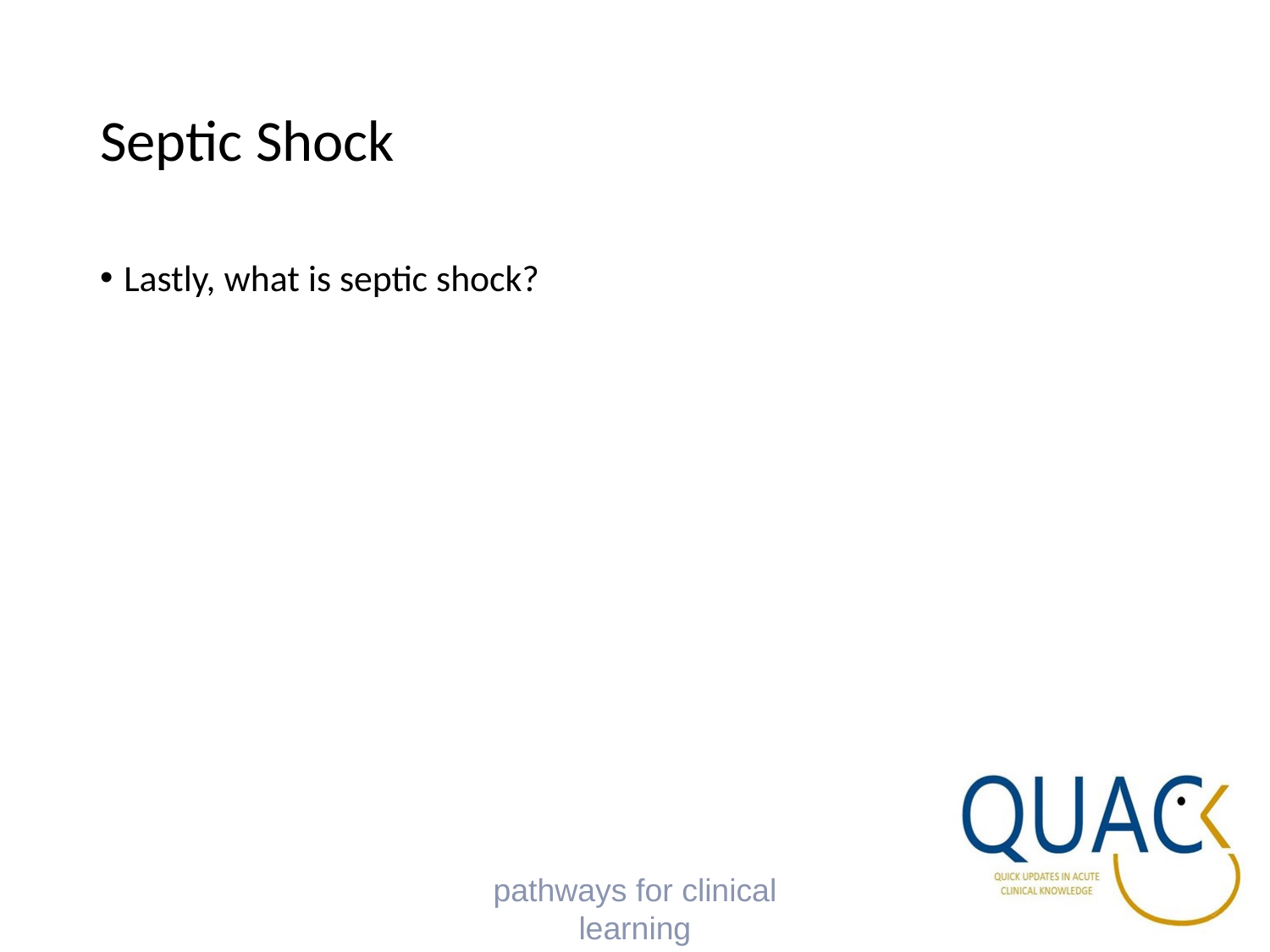

# Septic Shock
Lastly, what is septic shock?
pathways for clinical learning